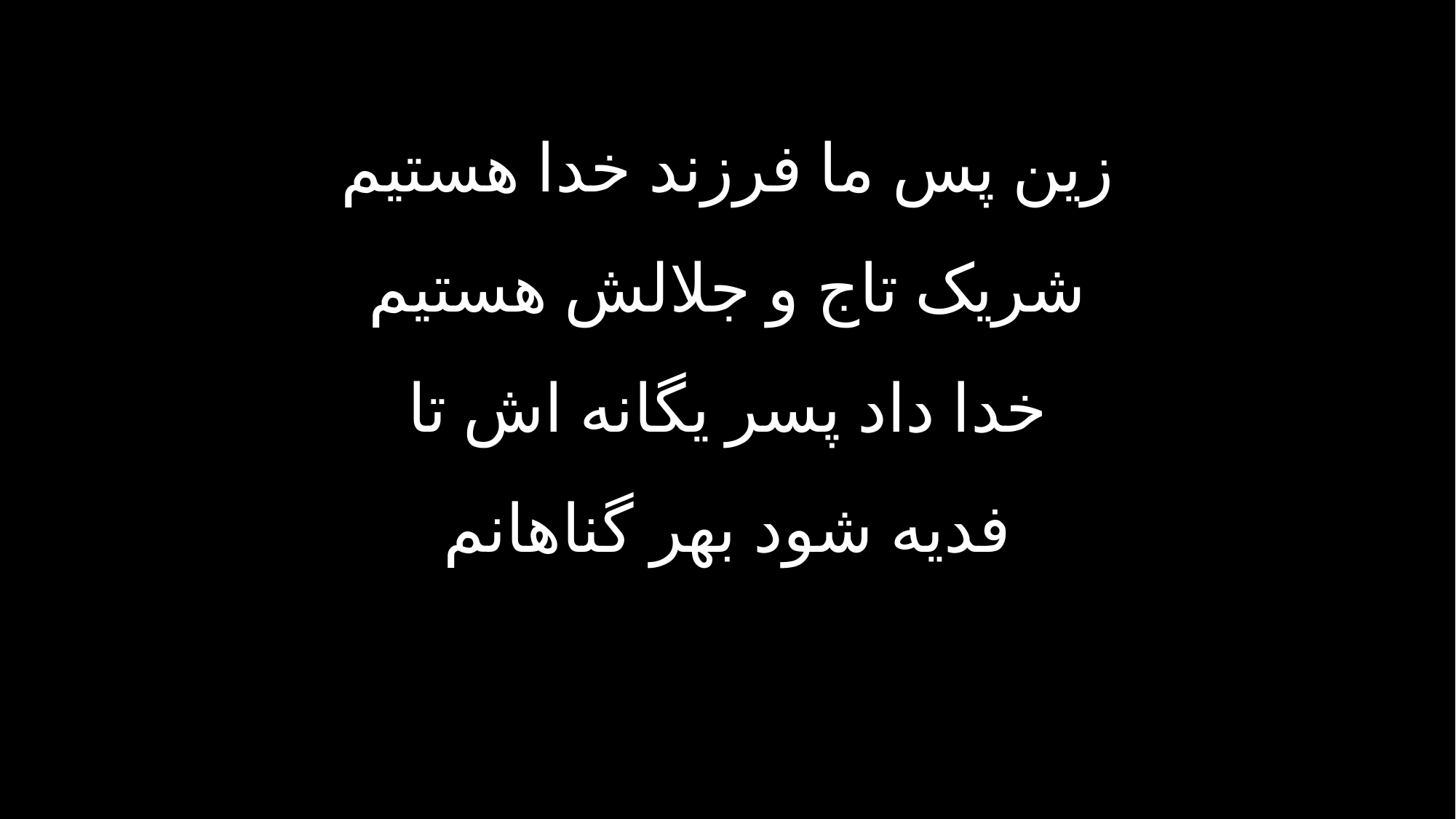

زین پس ما فرزند خدا هستیم
شریک تاج و جلالش هستیم
خدا داد پسر یگانه اش تا
فدیه شود بهر گناهانم